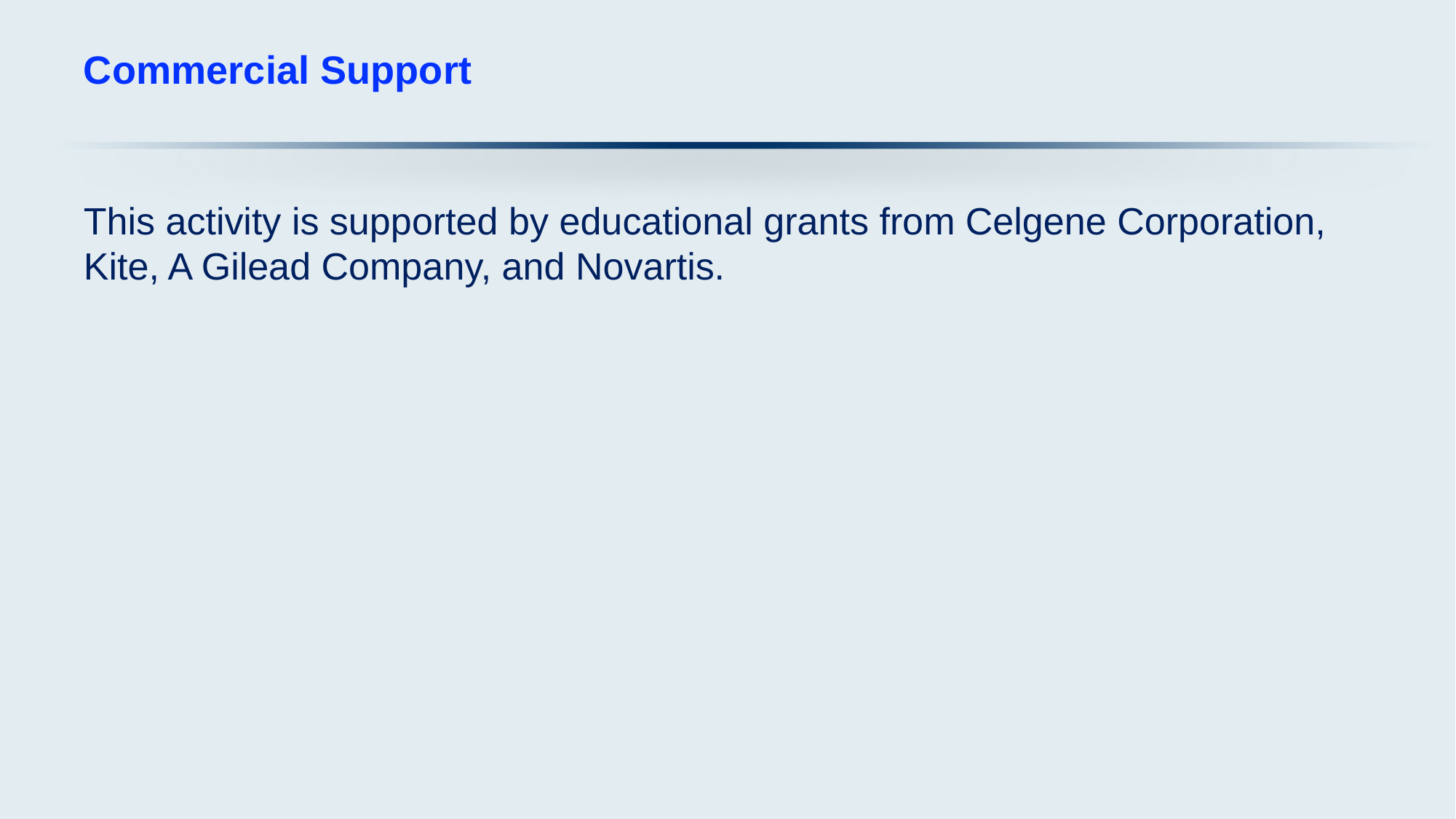

# Commercial Support
This activity is supported by educational grants from Celgene Corporation, Kite, A Gilead Company, and Novartis.